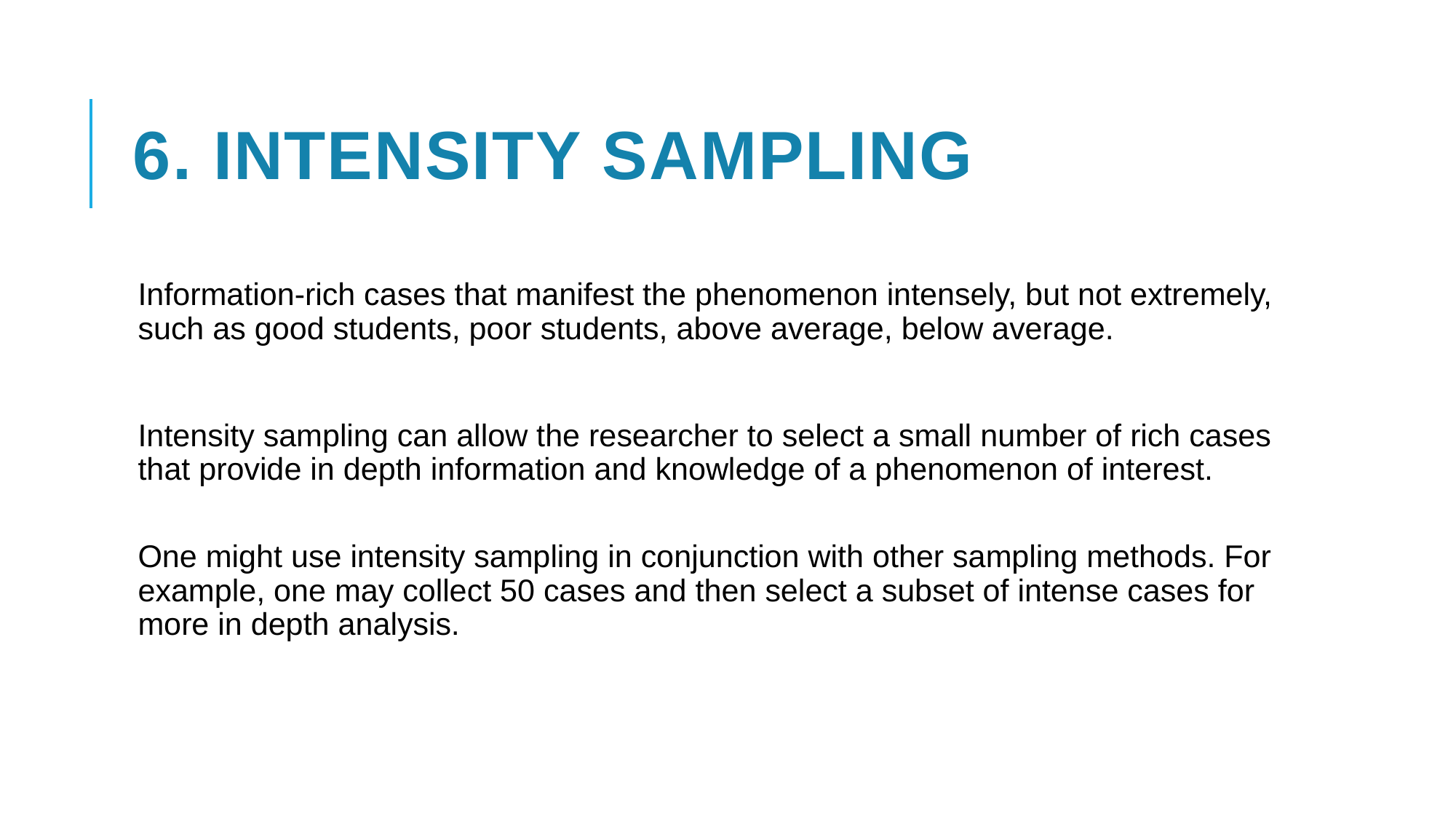

# 6. Intensity sampling
Information-rich cases that manifest the phenomenon intensely, but not extremely, such as good students, poor students, above average, below average.

Intensity sampling can allow the researcher to select a small number of rich cases that provide in depth information and knowledge of a phenomenon of interest.
One might use intensity sampling in conjunction with other sampling methods. For example, one may collect 50 cases and then select a subset of intense cases for more in depth analysis.